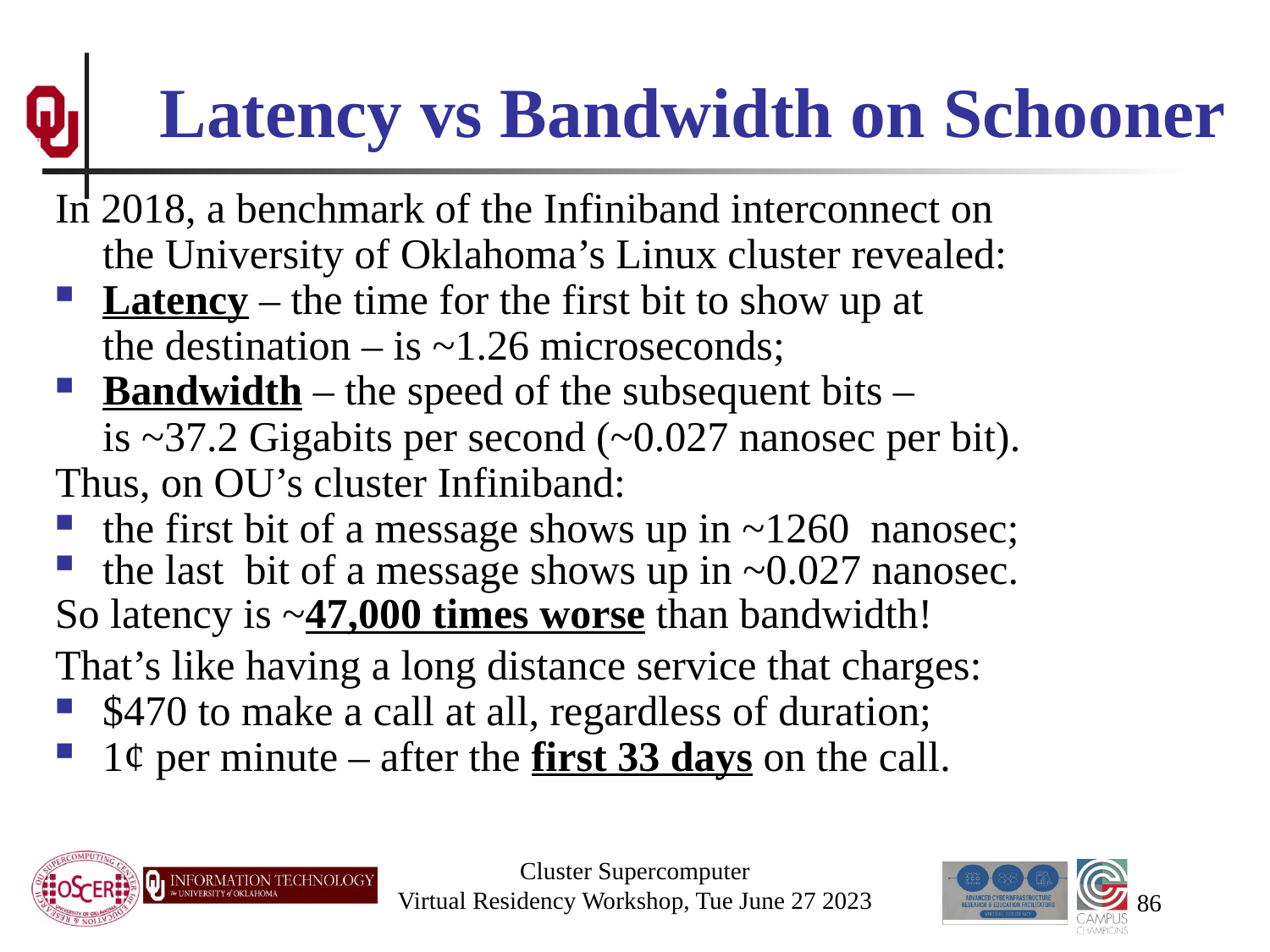

# Latency vs Bandwidth on Schooner
In 2018, a benchmark of the Infiniband interconnect on                   the University of Oklahoma’s Linux cluster revealed:
Latency – the time for the first bit to show up at                         the destination – is ~1.26 microseconds;
Bandwidth – the speed of the subsequent bits –                            is ~37.2 Gigabits per second (~0.027 nanosec per bit).
Thus, on OU’s cluster Infiniband:
the first bit of a message shows up in ~1260  nanosec;
the last  bit of a message shows up in ~0.027 nanosec.
So latency is ~47,000 times worse than bandwidth!
That’s like having a long distance service that charges:
$470 to make a call at all, regardless of duration;
1¢ per minute – after the first 33 days on the call.
Cluster Supercomputer
Virtual Residency Workshop, Tue June 27 2023
86